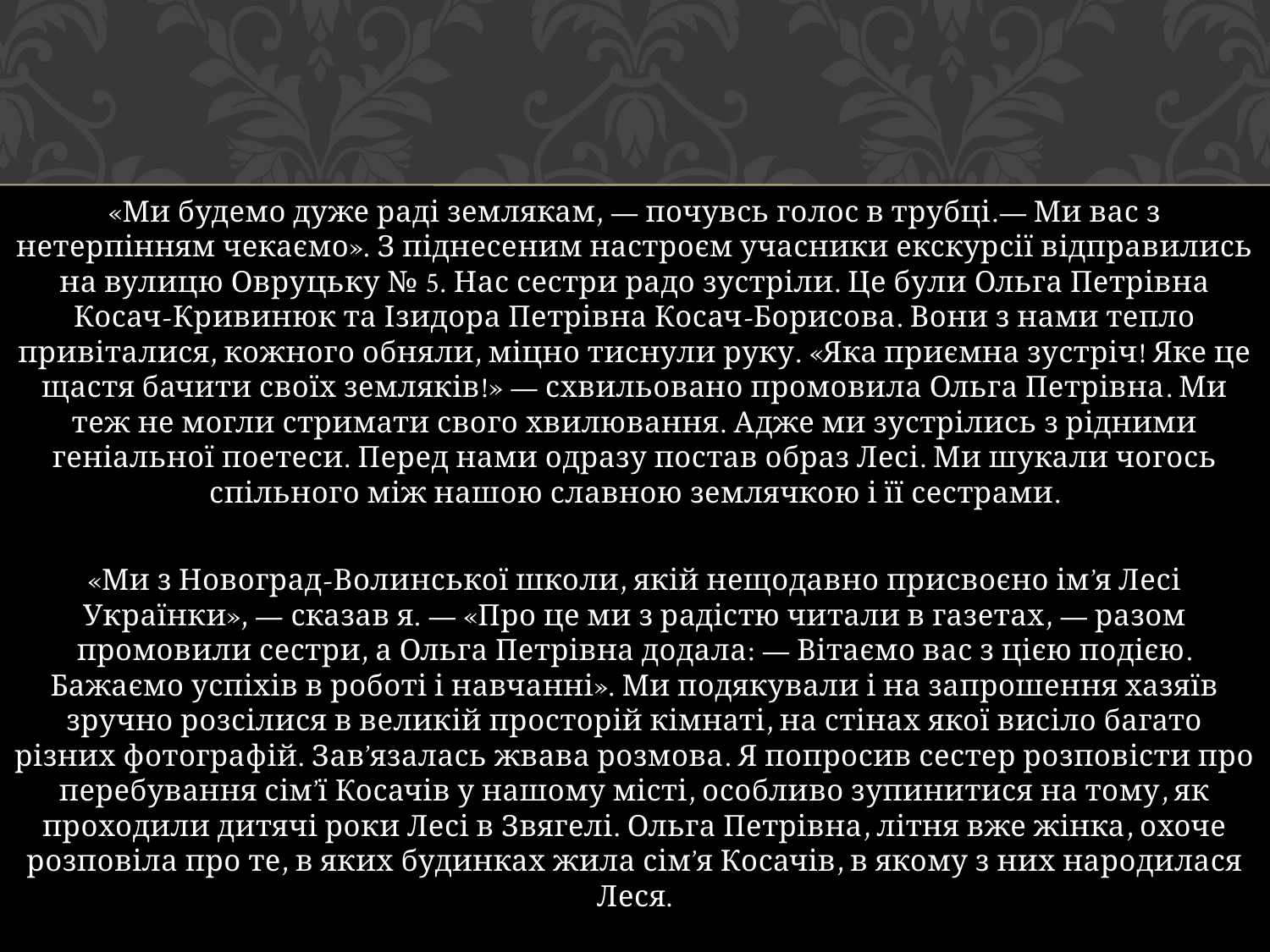

#
«Ми будемо дуже раді землякам, — почувсь голос в трубці.— Ми вас з нетерпінням чекаємо». З піднесеним настроєм учасники екскурсії відправились на вулицю Овруцьку № 5. Нас сестри радо зустріли. Це були Ольга Петрівна Косач-Кривинюк та Ізидора Петрівна Косач-Борисова. Вони з нами тепло привіталися, кожного обняли, міцно тиснули руку. «Яка приємна зустріч! Яке це щастя бачити своїх земляків!» — схвильовано промовила Ольга Петрівна. Ми теж не могли стримати свого хвилювання. Адже ми зустрілись з рідними геніальної поетеси. Перед нами одразу постав образ Лесі. Ми шукали чогось спільного між нашою славною землячкою і її сестрами.

«Ми з Новоград-Волинської школи, якій нещодавно присвоєно ім’я Лесі Українки», — сказав я. — «Про це ми з радістю читали в газетах, — разом промовили сестри, а Ольга Петрівна додала: — Вітаємо вас з цією подією. Бажаємо успіхів в роботі і навчанні». Ми подякували і на запрошення хазяїв зручно розсілися в великій просторій кімнаті, на стінах якої висіло багато різних фотографій. Зав’язалась жвава розмова. Я попросив сестер розповісти про перебування сім’ї Косачів у нашому місті, особливо зупинитися на тому, як проходили дитячі роки Лесі в Звягелі. Ольга Петрівна, літня вже жінка, охоче розповіла про те, в яких будинках жила сім’я Косачів, в якому з них народилася Леся.